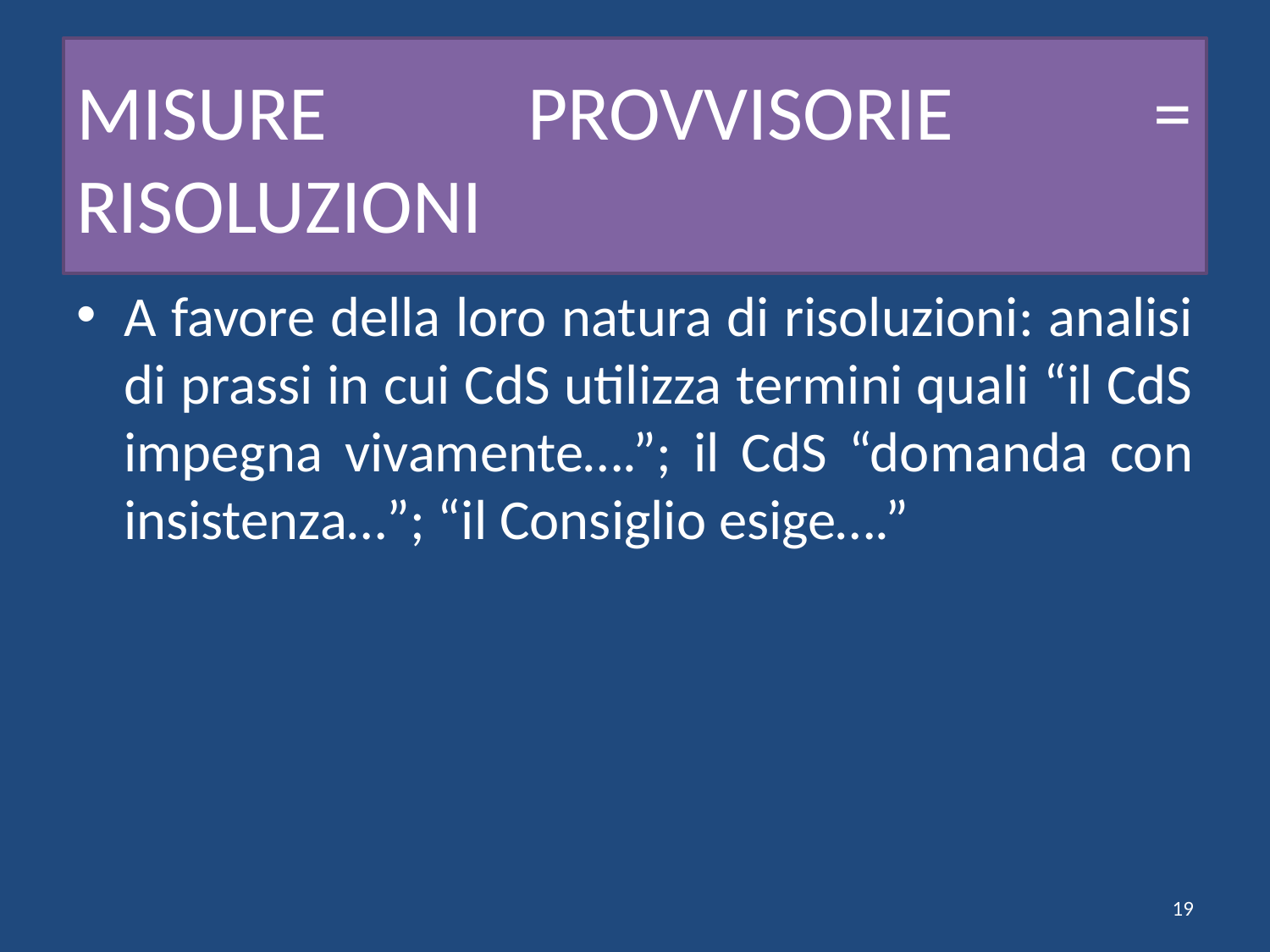

# MISURE PROVVISORIE = RISOLUZIONI
A favore della loro natura di risoluzioni: analisi di prassi in cui CdS utilizza termini quali “il CdS impegna vivamente….”; il CdS “domanda con insistenza…”; “il Consiglio esige….”
19